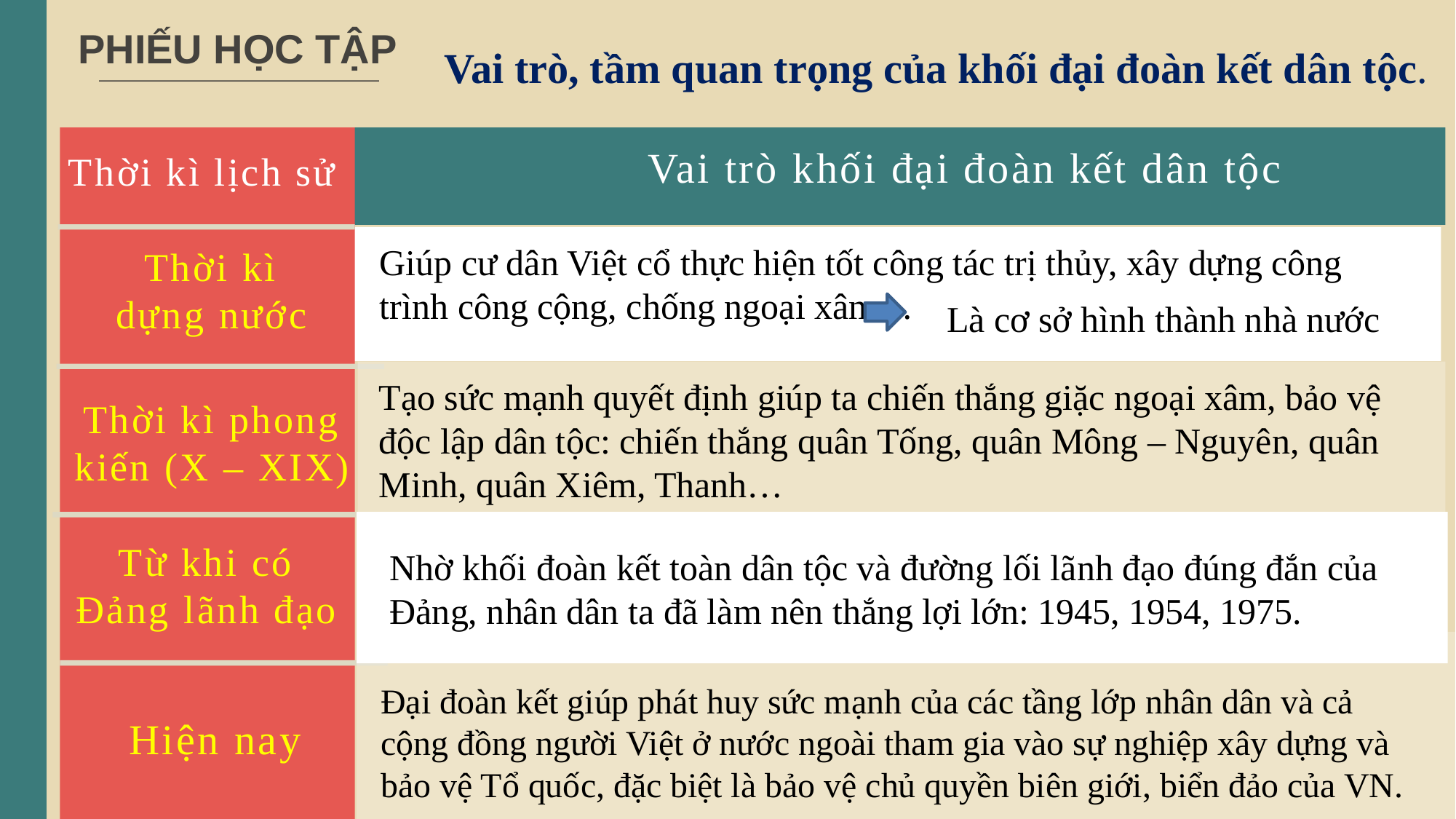

PHIẾU HỌC TẬP
Vai trò, tầm quan trọng của khối đại đoàn kết dân tộc.

Vai trò khối đại đoàn kết dân tộc
Thời kì lịch sử

Giúp cư dân Việt cổ thực hiện tốt công tác trị thủy, xây dựng công trình công cộng, chống ngoại xâm…
Thời kì dựng nước
Là cơ sở hình thành nhà nước

Tạo sức mạnh quyết định giúp ta chiến thắng giặc ngoại xâm, bảo vệ độc lập dân tộc: chiến thắng quân Tống, quân Mông – Nguyên, quân Minh, quân Xiêm, Thanh…
Thời kì phong kiến (X – XIX)

Từ khi có Đảng lãnh đạo
Nhờ khối đoàn kết toàn dân tộc và đường lối lãnh đạo đúng đắn của Đảng, nhân dân ta đã làm nên thắng lợi lớn: 1945, 1954, 1975.

Đại đoàn kết giúp phát huy sức mạnh của các tầng lớp nhân dân và cả cộng đồng người Việt ở nước ngoài tham gia vào sự nghiệp xây dựng và bảo vệ Tổ quốc, đặc biệt là bảo vệ chủ quyền biên giới, biển đảo của VN.
Hiện nay